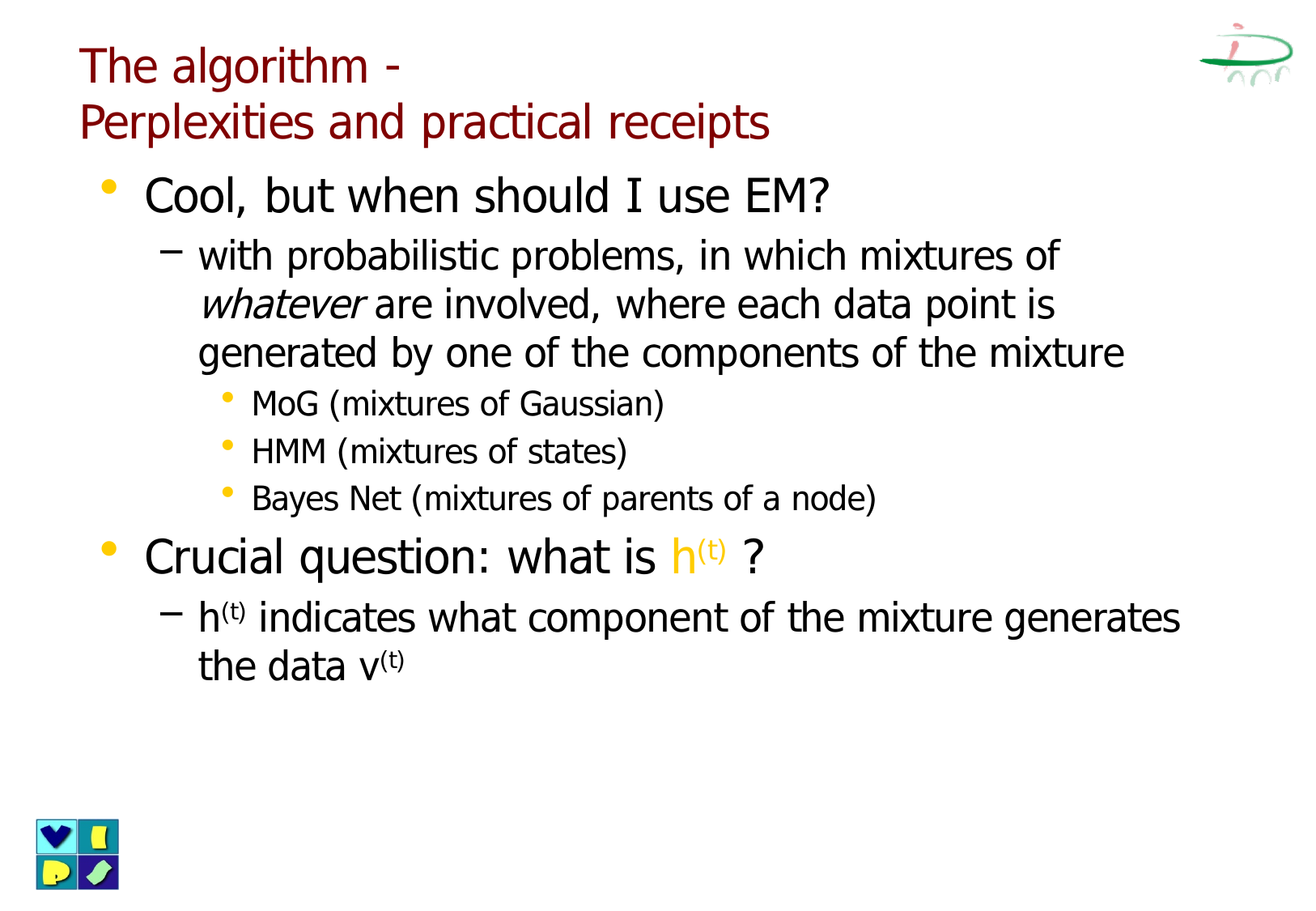

# The algorithm - Perplexities and practical receipts
Cool, but when should I use EM?
with probabilistic problems, in which mixtures of whatever are involved, where each data point is generated by one of the components of the mixture
MoG (mixtures of Gaussian)
HMM (mixtures of states)
Bayes Net (mixtures of parents of a node)
Crucial question: what is h(t) ?
h(t) indicates what component of the mixture generates the data v(t)